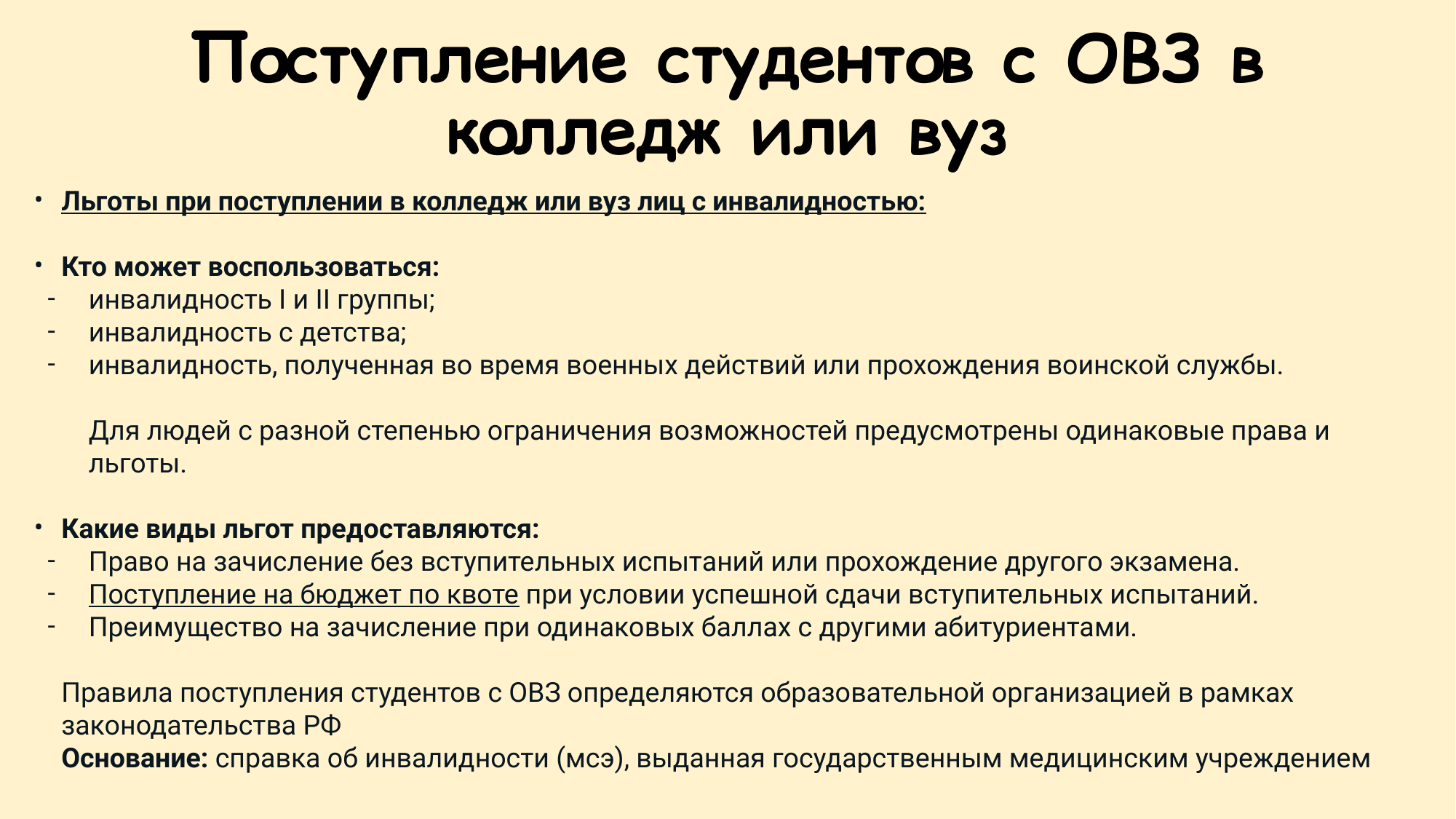

# Поступление студентов с ОВЗ в колледж или вуз
Льготы при поступлении в колледж или вуз лиц с инвалидностью:

Кто может воспользоваться:
инвалидность I и II группы;
инвалидность с детства;
инвалидность, полученная во время военных действий или прохождения воинской службы.

Для людей с разной степенью ограничения возможностей предусмотрены одинаковые права и льготы.

Какие виды льгот предоставляются:
Право на зачисление без вступительных испытаний или прохождение другого экзамена.
Поступление на бюджет по квоте при условии успешной сдачи вступительных испытаний.
Преимущество на зачисление при одинаковых баллах с другими абитуриентами.

Правила поступления студентов с ОВЗ определяются образовательной организацией в рамках законодательства РФ
Основание: справка об инвалидности (мсэ), выданная государственным медицинским учреждением